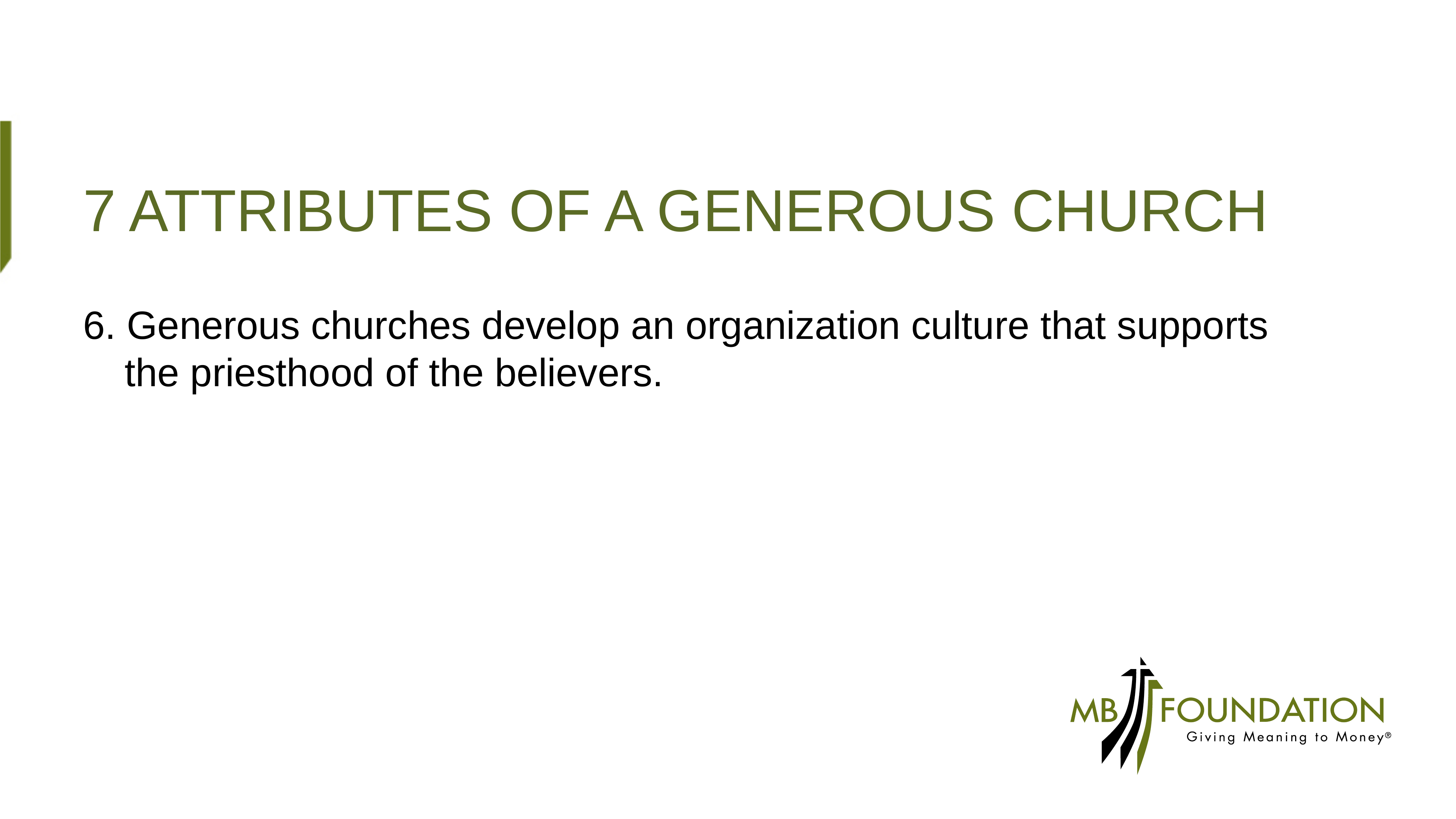

# 7 Attributes of a generous church
6. Generous churches develop an organization culture that supports the priesthood of the believers.